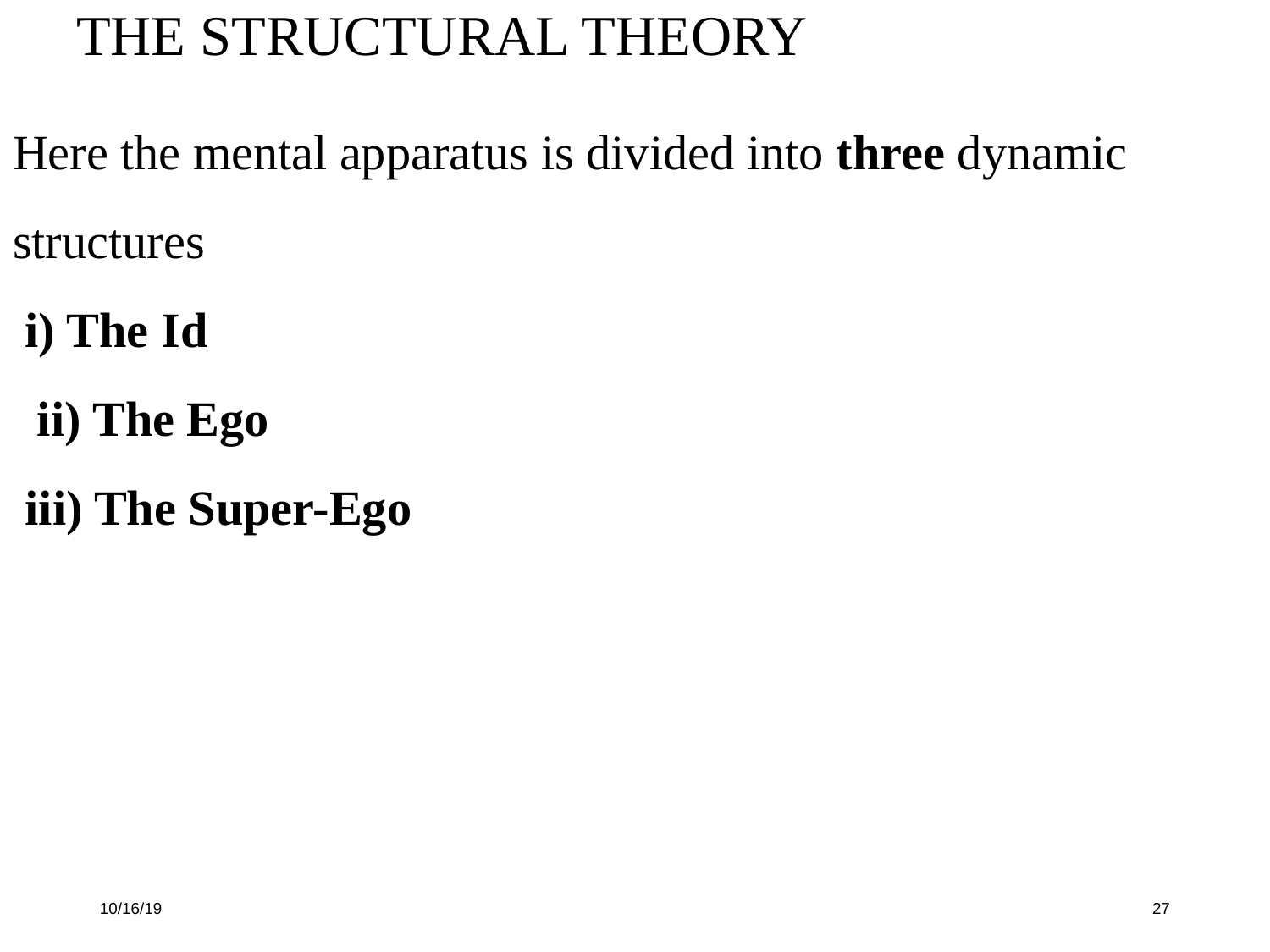

THE STRUCTURAL THEORY
Here the mental apparatus is divided into three dynamic structures
 i) The Id
  ii) The Ego
 iii) The Super-Ego
10/16/19
27